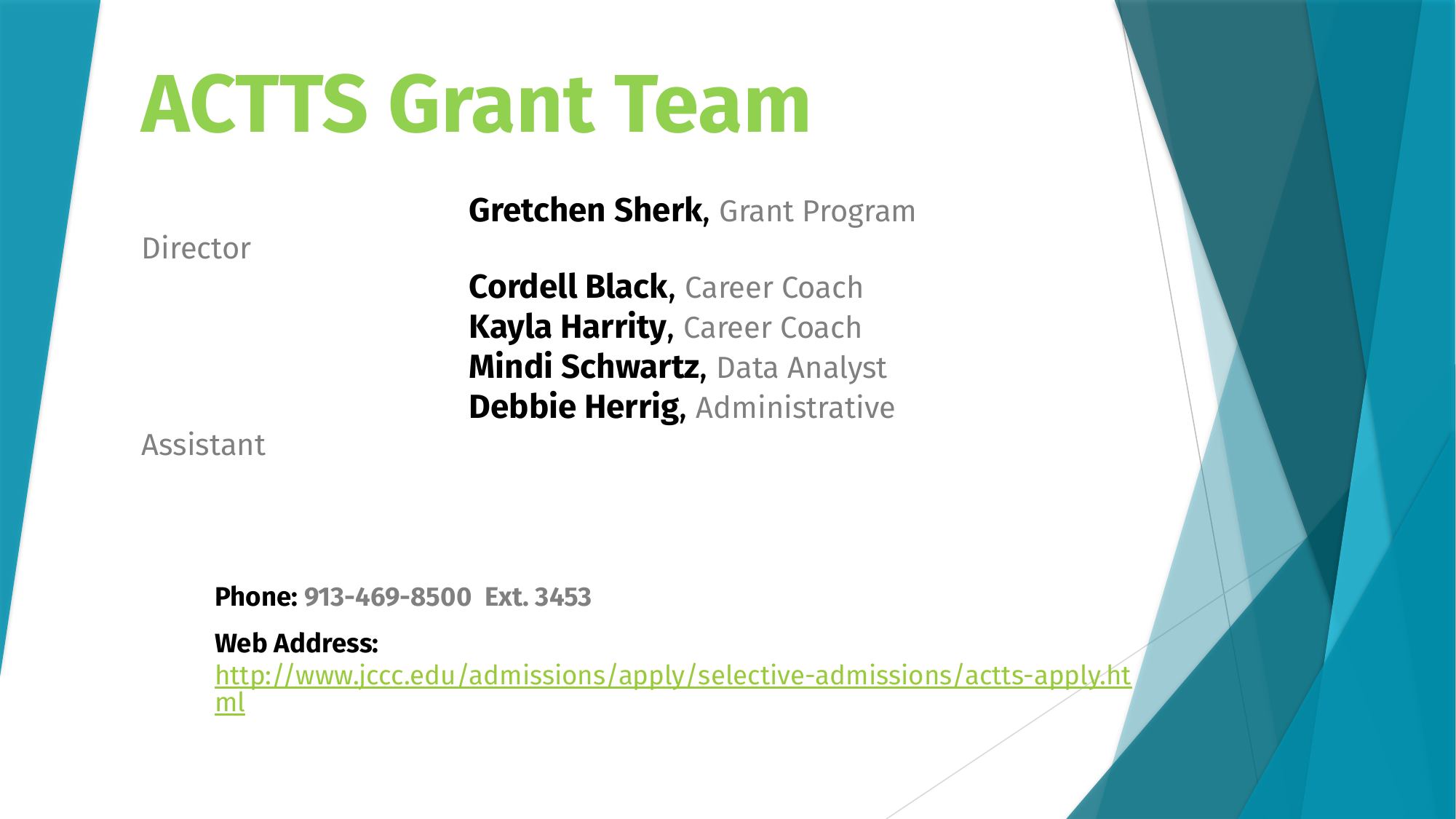

# ACTTS Grant Team Gretchen Sherk, Grant Program Director Cordell Black, Career Coach Kayla Harrity, Career Coach Mindi Schwartz, Data Analyst Debbie Herrig, Administrative Assistant
Phone: 913-469-8500  Ext. 3453
Web Address:  http://www.jccc.edu/admissions/apply/selective-admissions/actts-apply.html